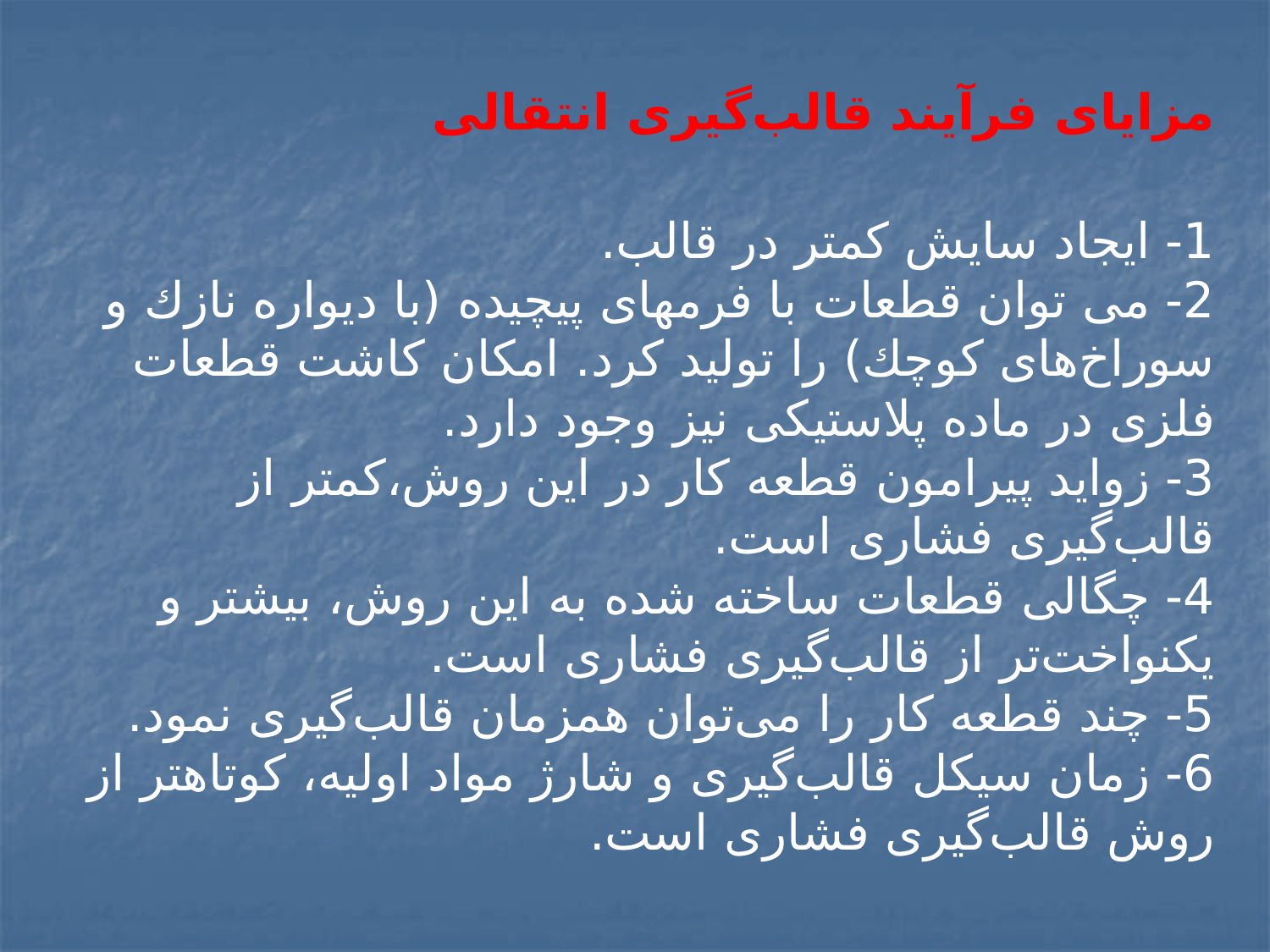

مزايای فرآيند قالب‌گيری انتقالی
1- ايجاد سايش كمتر در قالب.
2- می توان قطعات با فرمهای پيچيده (با ديواره نازك و سوراخ‌های كوچك) را توليد كرد. امكان كاشت قطعات فلزی در ماده پلاستيكی نيز وجود دارد.
3- زوايد پيرامون قطعه كار در اين روش،كمتر از قالب‌گيری فشاری است.
4- چگالی قطعات ساخته شده به اين روش، بيشتر و يكنواخت‌تر از قالب‌گيری فشاری است.
5- چند قطعه كار را می‌توان همزمان قالب‌گيری نمود.
6- زمان سيكل قالب‌گيری و شارژ مواد اوليه، كوتاهتر از روش قالب‌گيری فشاری است.